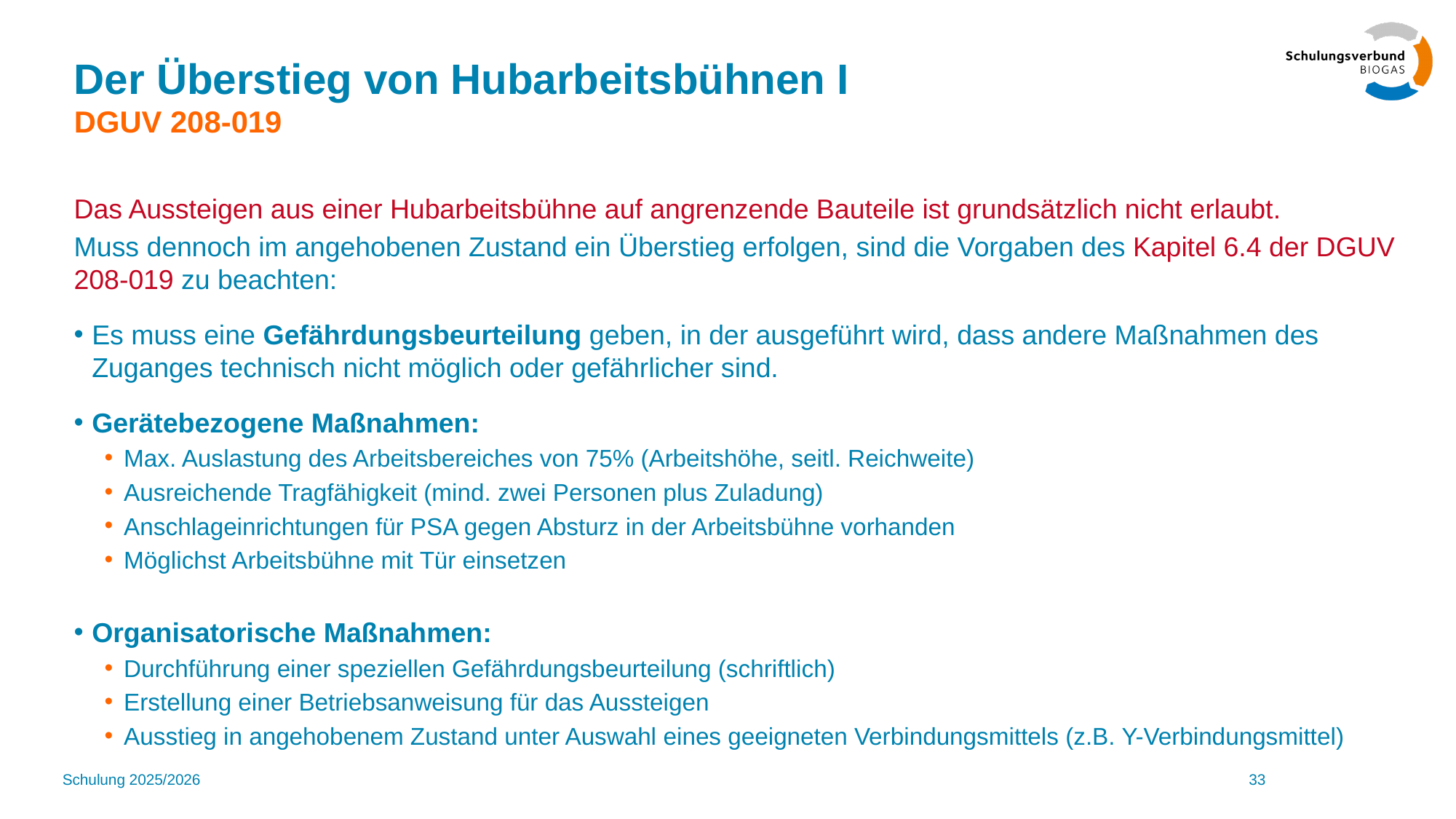

# Der Überstieg von Hubarbeitsbühnen I DGUV 208-019
Das Aussteigen aus einer Hubarbeitsbühne auf angrenzende Bauteile ist grundsätzlich nicht erlaubt.
Muss dennoch im angehobenen Zustand ein Überstieg erfolgen, sind die Vorgaben des Kapitel 6.4 der DGUV 208-019 zu beachten:

Es muss eine Gefährdungsbeurteilung geben, in der ausgeführt wird, dass andere Maßnahmen des Zuganges technisch nicht möglich oder gefährlicher sind.

Gerätebezogene Maßnahmen:
Max. Auslastung des Arbeitsbereiches von 75% (Arbeitshöhe, seitl. Reichweite)
Ausreichende Tragfähigkeit (mind. zwei Personen plus Zuladung)
Anschlageinrichtungen für PSA gegen Absturz in der Arbeitsbühne vorhanden
Möglichst Arbeitsbühne mit Tür einsetzen

Organisatorische Maßnahmen:
Durchführung einer speziellen Gefährdungsbeurteilung (schriftlich)
Erstellung einer Betriebsanweisung für das Aussteigen
Ausstieg in angehobenem Zustand unter Auswahl eines geeigneten Verbindungsmittels (z.B. Y-Verbindungsmittel)

Schulung 2025/2026
33